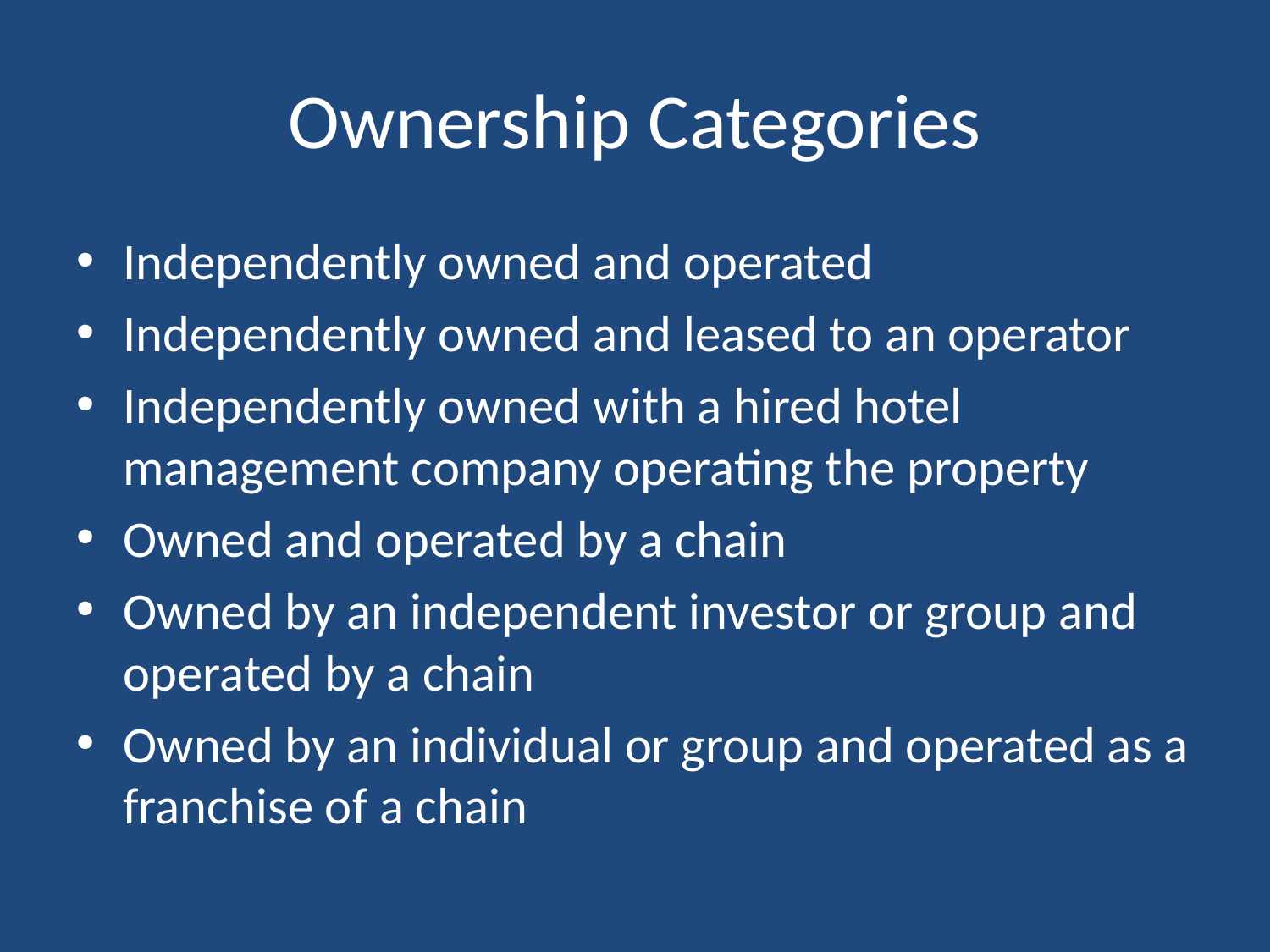

# Ownership Categories
Independently owned and operated
Independently owned and leased to an operator
Independently owned with a hired hotel management company operating the property
Owned and operated by a chain
Owned by an independent investor or group and operated by a chain
Owned by an individual or group and operated as a franchise of a chain